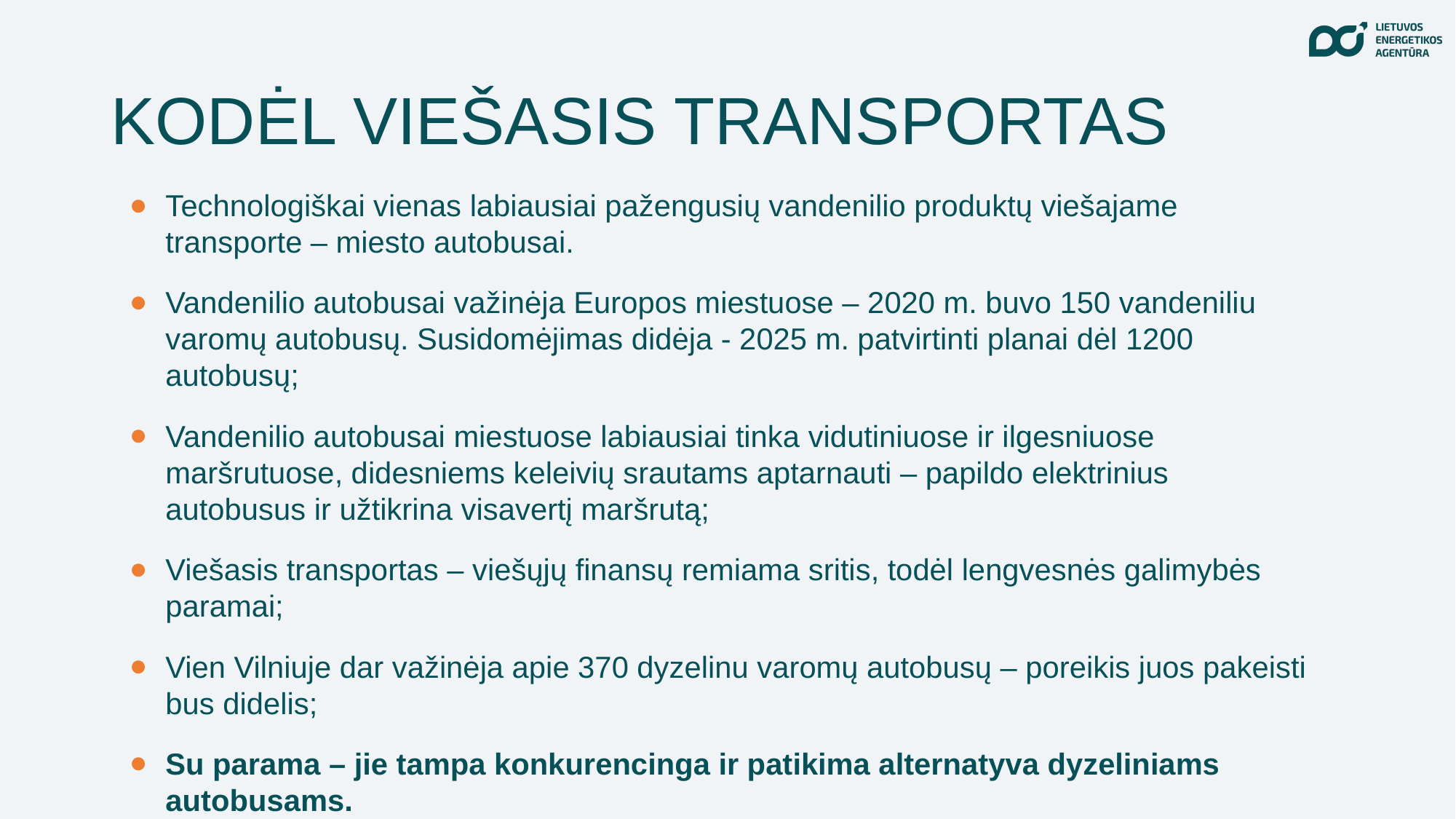

# KODĖL VIEŠASIS TRANSPORTAS
Technologiškai vienas labiausiai pažengusių vandenilio produktų viešajame transporte – miesto autobusai.
Vandenilio autobusai važinėja Europos miestuose – 2020 m. buvo 150 vandeniliu varomų autobusų. Susidomėjimas didėja - 2025 m. patvirtinti planai dėl 1200 autobusų;
Vandenilio autobusai miestuose labiausiai tinka vidutiniuose ir ilgesniuose maršrutuose, didesniems keleivių srautams aptarnauti – papildo elektrinius autobusus ir užtikrina visavertį maršrutą;
Viešasis transportas – viešųjų finansų remiama sritis, todėl lengvesnės galimybės paramai;
Vien Vilniuje dar važinėja apie 370 dyzelinu varomų autobusų – poreikis juos pakeisti bus didelis;
Su parama – jie tampa konkurencinga ir patikima alternatyva dyzeliniams autobusams.